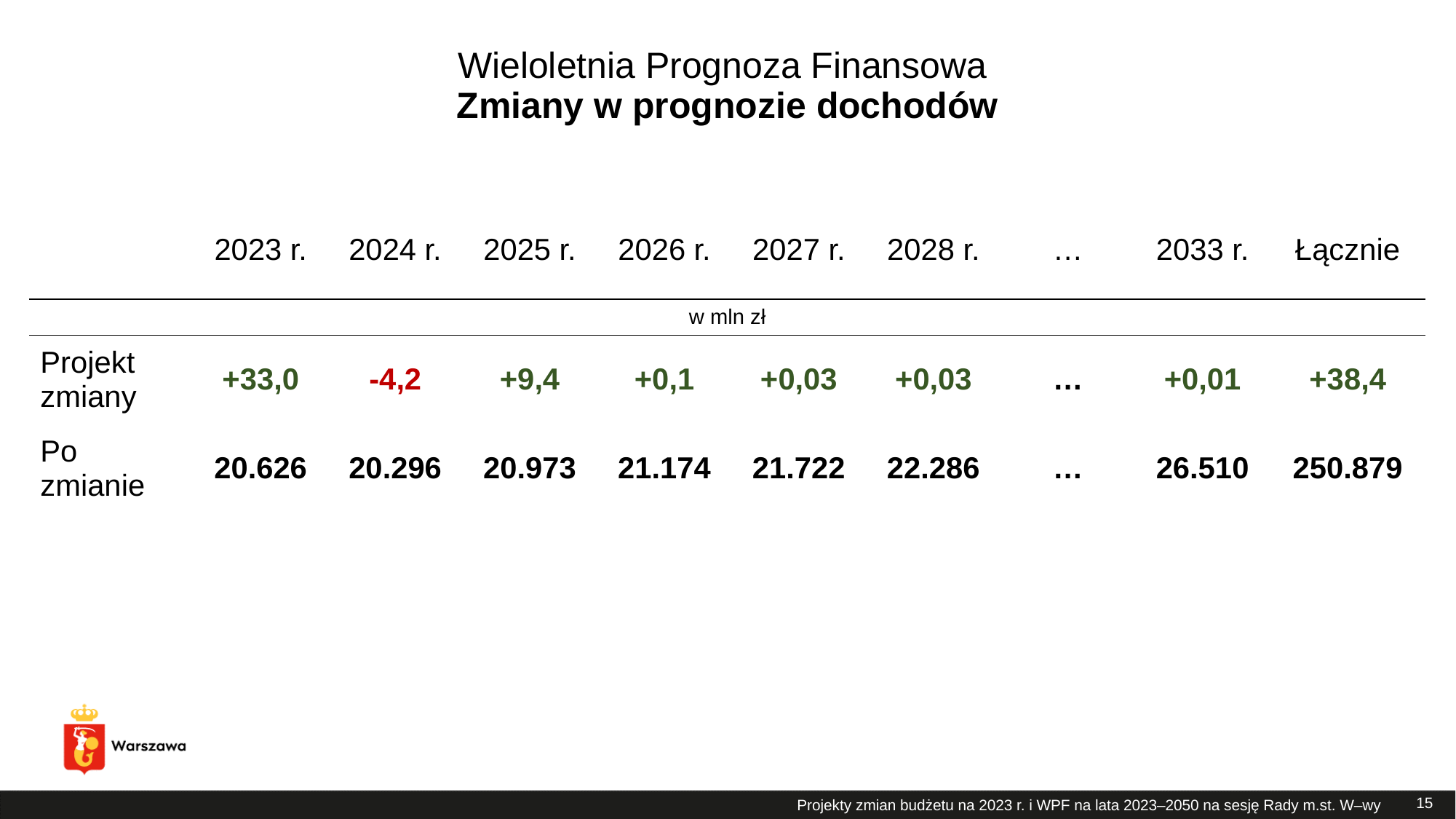

# Wieloletnia Prognoza Finansowa Zmiany w prognozie dochodów
|  | 2023 r. | 2024 r. | 2025 r. | 2026 r. | 2027 r. | 2028 r. | … | 2033 r. | Łącznie |
| --- | --- | --- | --- | --- | --- | --- | --- | --- | --- |
| w mln zł |  |  |  |  |  |  |  |  |  |
| Projekt zmiany | +33,0 | -4,2 | +9,4 | +0,1 | +0,03 | +0,03 | … | +0,01 | +38,4 |
| Po zmianie | 20.626 | 20.296 | 20.973 | 21.174 | 21.722 | 22.286 | … | 26.510 | 250.879 |
15
Projekty zmian budżetu na 2023 r. i WPF na lata 2023–2050 na sesję Rady m.st. W–wy